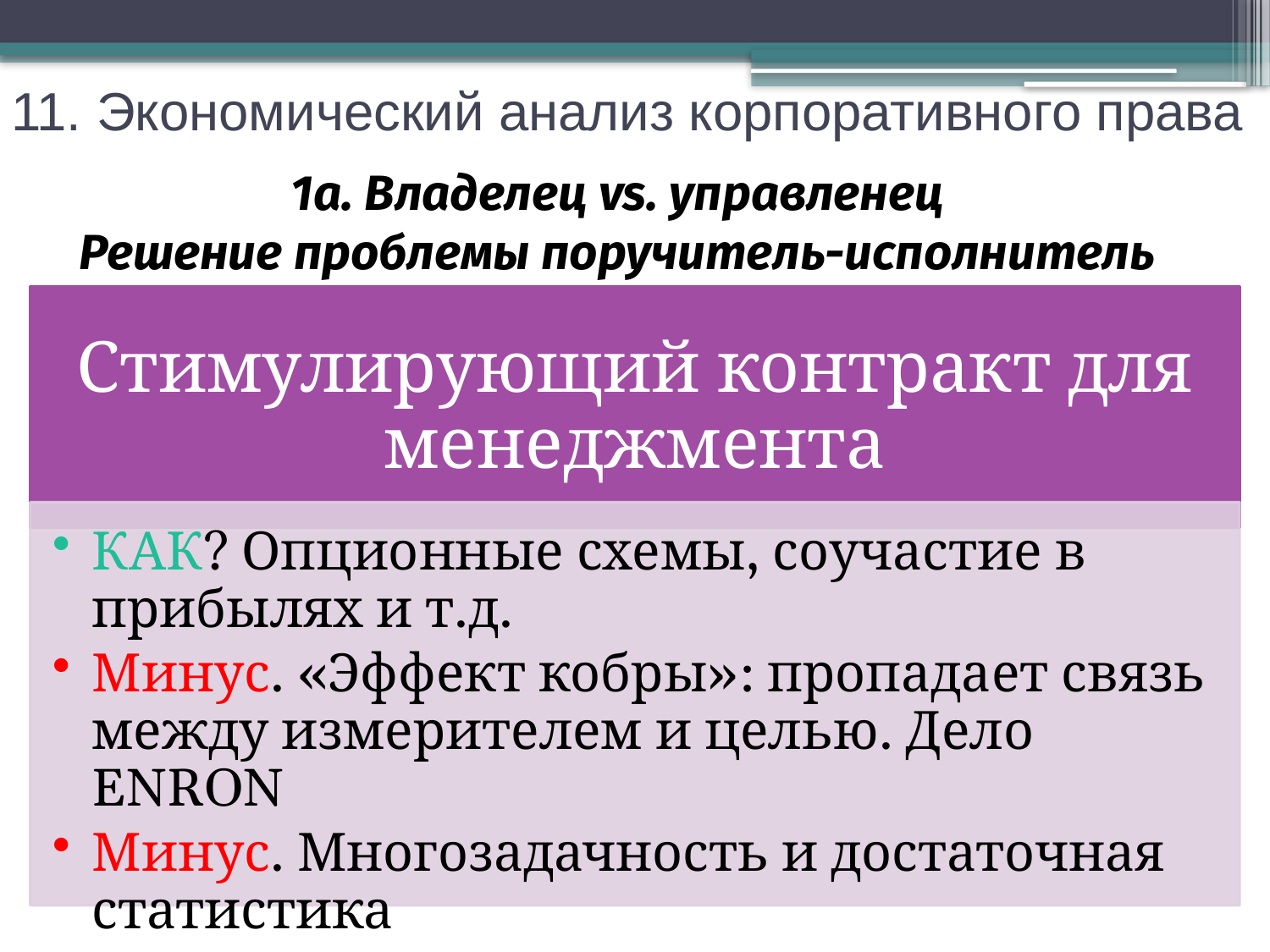

11. Экономический анализ корпоративного права
# 1а. Владелец vs. управленец Решение проблемы поручитель-исполнитель
Стимулирующий контракт для менеджмента
КАК? Опционные схемы, соучастие в прибылях и т.д.
Минус. «Эффект кобры»: пропадает связь между измерителем и целью. Дело ENRON
Минус. Многозадачность и достаточная статистика